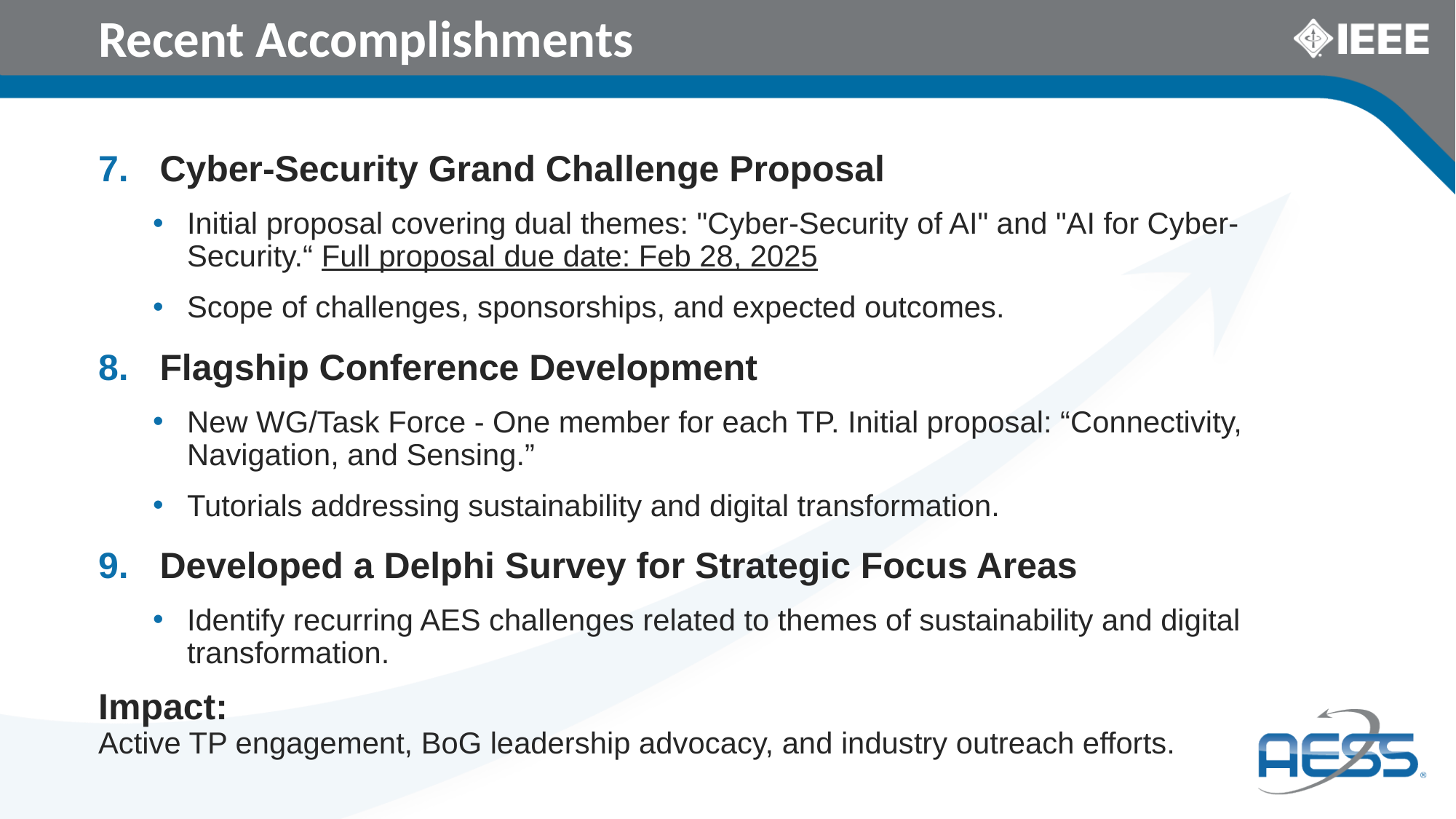

# Recent Accomplishments
Cyber-Security Grand Challenge Proposal
Initial proposal covering dual themes: "Cyber-Security of AI" and "AI for Cyber-Security.“ Full proposal due date: Feb 28, 2025
Scope of challenges, sponsorships, and expected outcomes.
Flagship Conference Development
New WG/Task Force - One member for each TP. Initial proposal: “Connectivity, Navigation, and Sensing.”
Tutorials addressing sustainability and digital transformation.
Developed a Delphi Survey for Strategic Focus Areas
Identify recurring AES challenges related to themes of sustainability and digital transformation.
Impact:
Active TP engagement, BoG leadership advocacy, and industry outreach efforts.